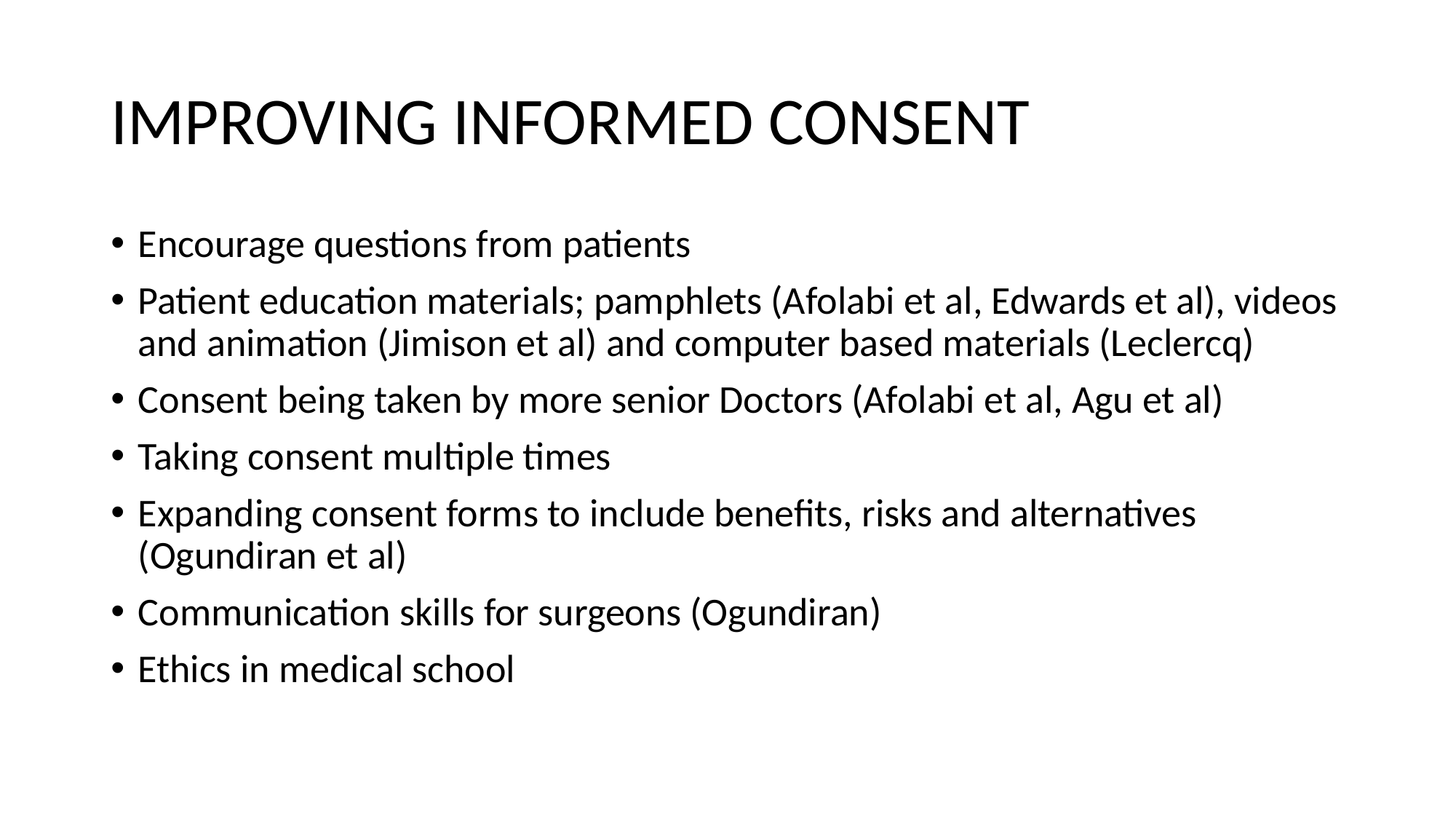

# IMPROVING INFORMED CONSENT
Encourage questions from patients
Patient education materials; pamphlets (Afolabi et al, Edwards et al), videos and animation (Jimison et al) and computer based materials (Leclercq)
Consent being taken by more senior Doctors (Afolabi et al, Agu et al)
Taking consent multiple times
Expanding consent forms to include benefits, risks and alternatives (Ogundiran et al)
Communication skills for surgeons (Ogundiran)
Ethics in medical school